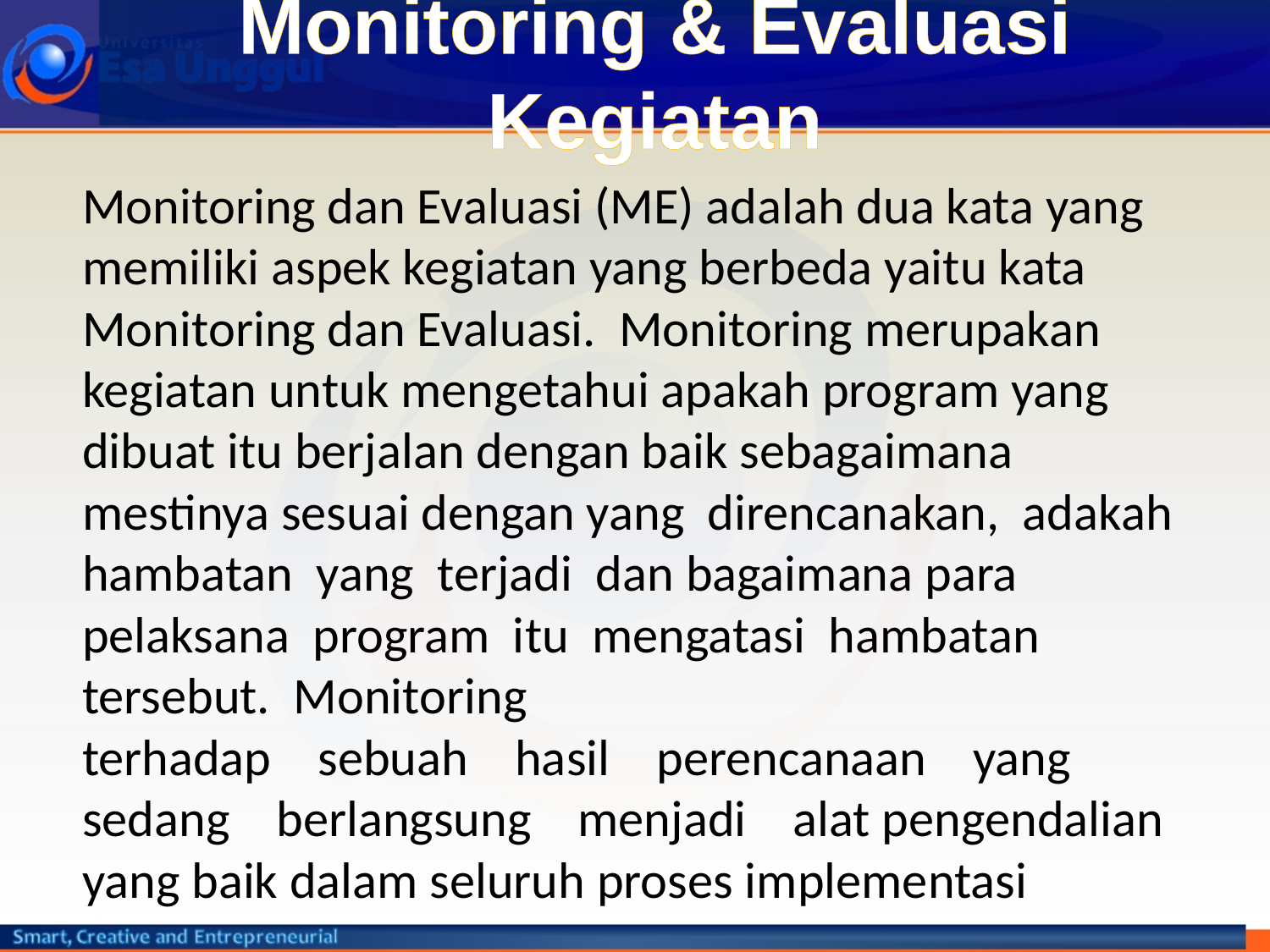

# Monitoring & Evaluasi Kegiatan
Monitoring dan Evaluasi (ME) adalah dua kata yang memiliki aspek kegiatan yang berbeda yaitu kata Monitoring dan Evaluasi.  Monitoring merupakan kegiatan untuk mengetahui apakah program yang dibuat itu berjalan dengan baik sebagaimana mestinya sesuai dengan yang  direncanakan,  adakah  hambatan  yang  terjadi  dan bagaimana para  pelaksana  program  itu  mengatasi  hambatan  tersebut.  Monitoring
terhadap    sebuah    hasil    perencanaan    yang    sedang    berlangsung    menjadi    alat pengendalian yang baik dalam seluruh proses implementasi